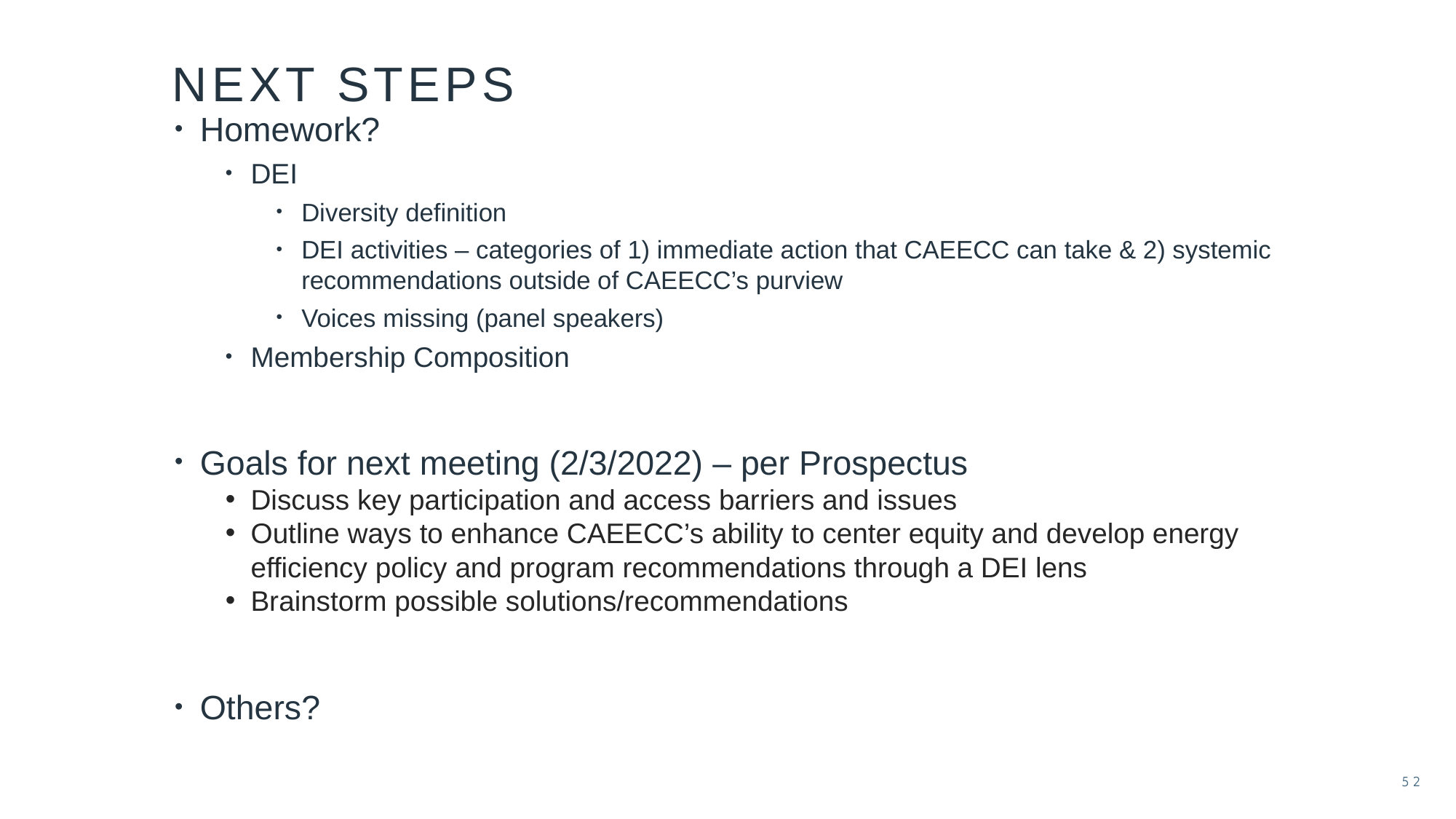

# Next steps
Homework?
DEI
Diversity definition
DEI activities – categories of 1) immediate action that CAEECC can take & 2) systemic recommendations outside of CAEECC’s purview
Voices missing (panel speakers)
Membership Composition

Goals for next meeting (2/3/2022) – per Prospectus
Discuss key participation and access barriers and issues
Outline ways to enhance CAEECC’s ability to center equity and develop energy efficiency policy and program recommendations through a DEI lens
Brainstorm possible solutions/recommendations

Others?

52